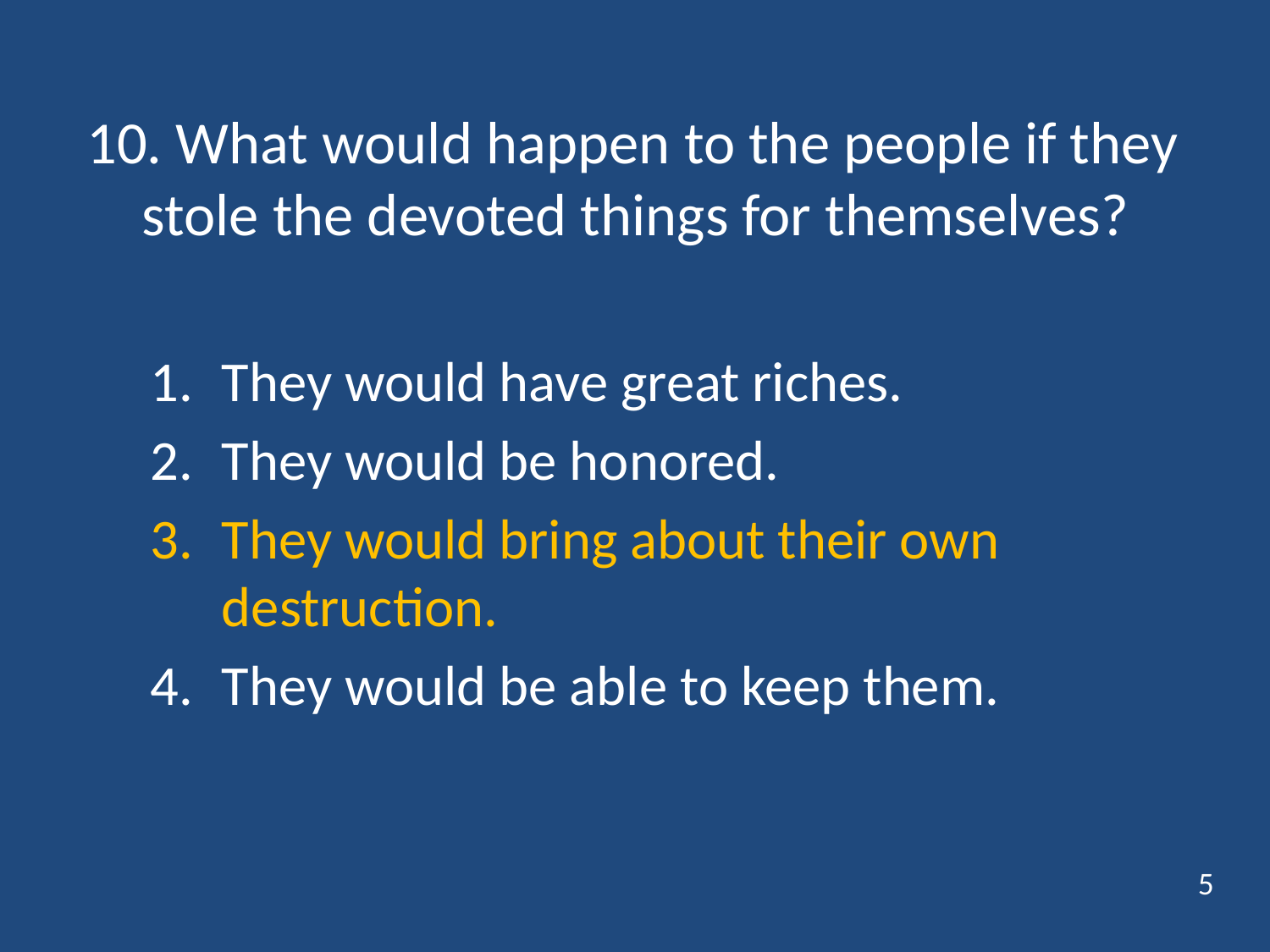

# 10. What would happen to the people if they stole the devoted things for themselves?
They would have great riches.
They would be honored.
They would bring about their own destruction.
They would be able to keep them.
5